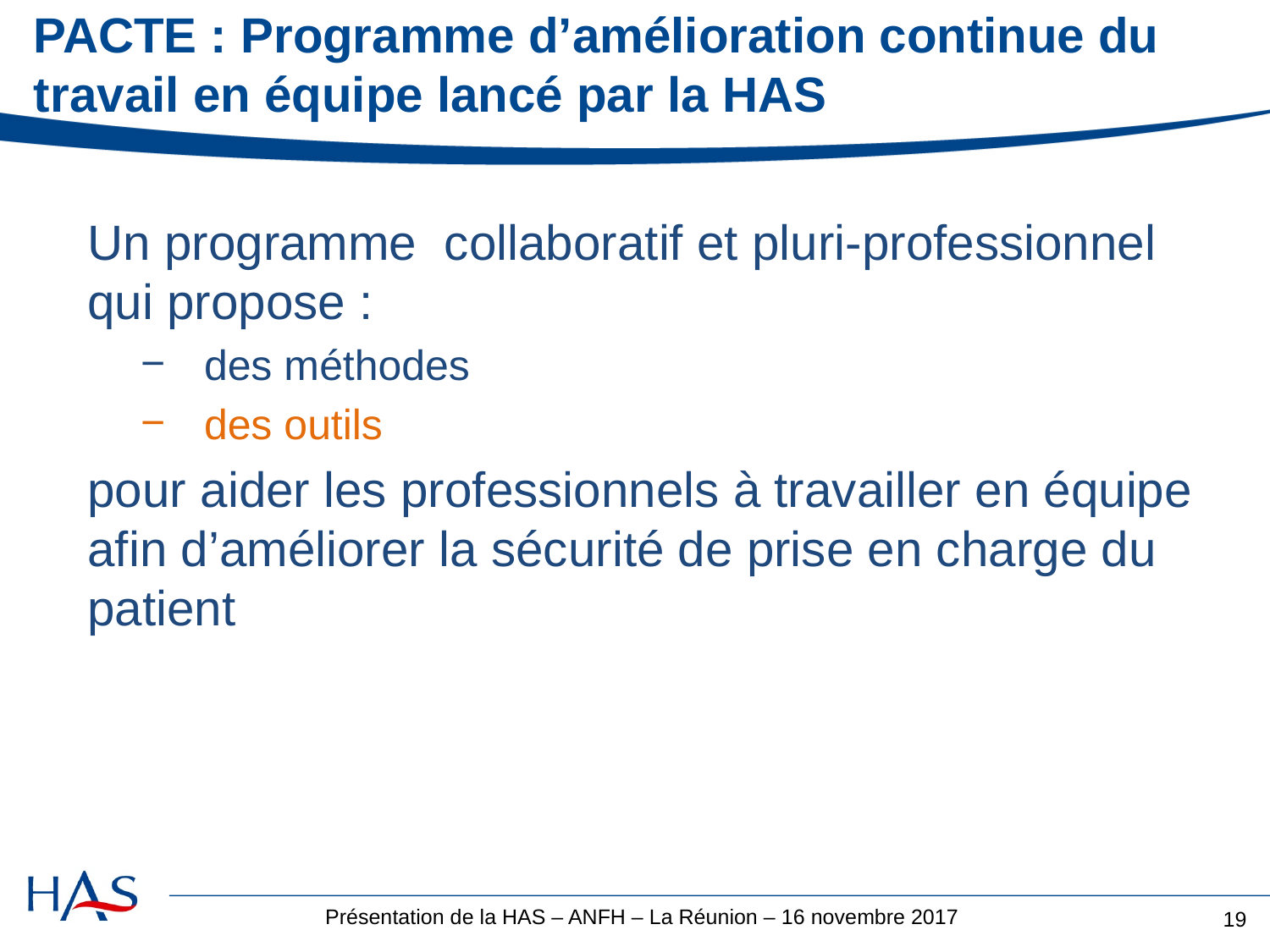

# PACTE : Programme d’amélioration continue du travail en équipe lancé par la HAS
Un programme  collaboratif et pluri-professionnel qui propose :
des méthodes
des outils
pour aider les professionnels à travailler en équipe afin d’améliorer la sécurité de prise en charge du patient
19